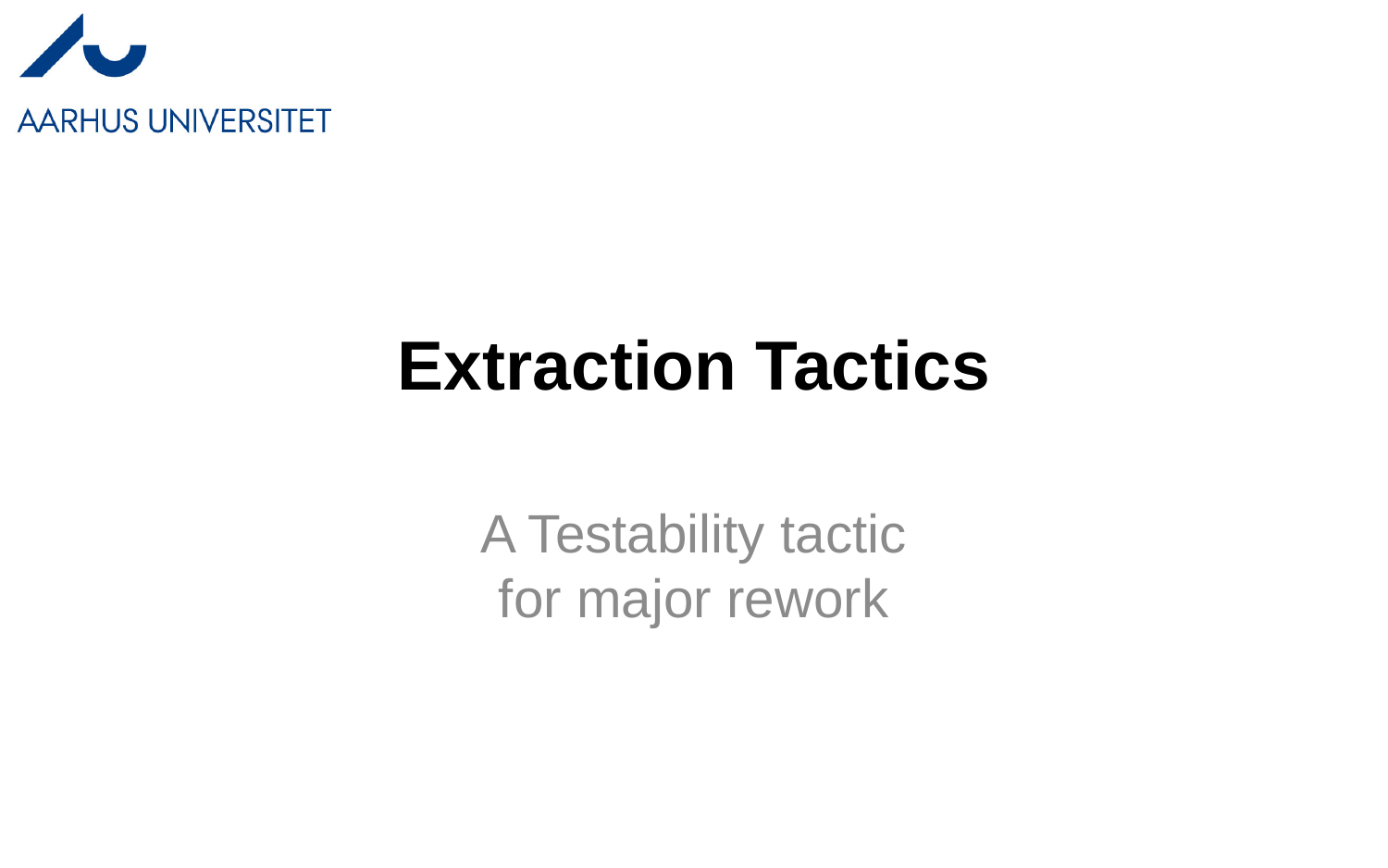

# Extraction Tactics
A Testability tactic
for major rework